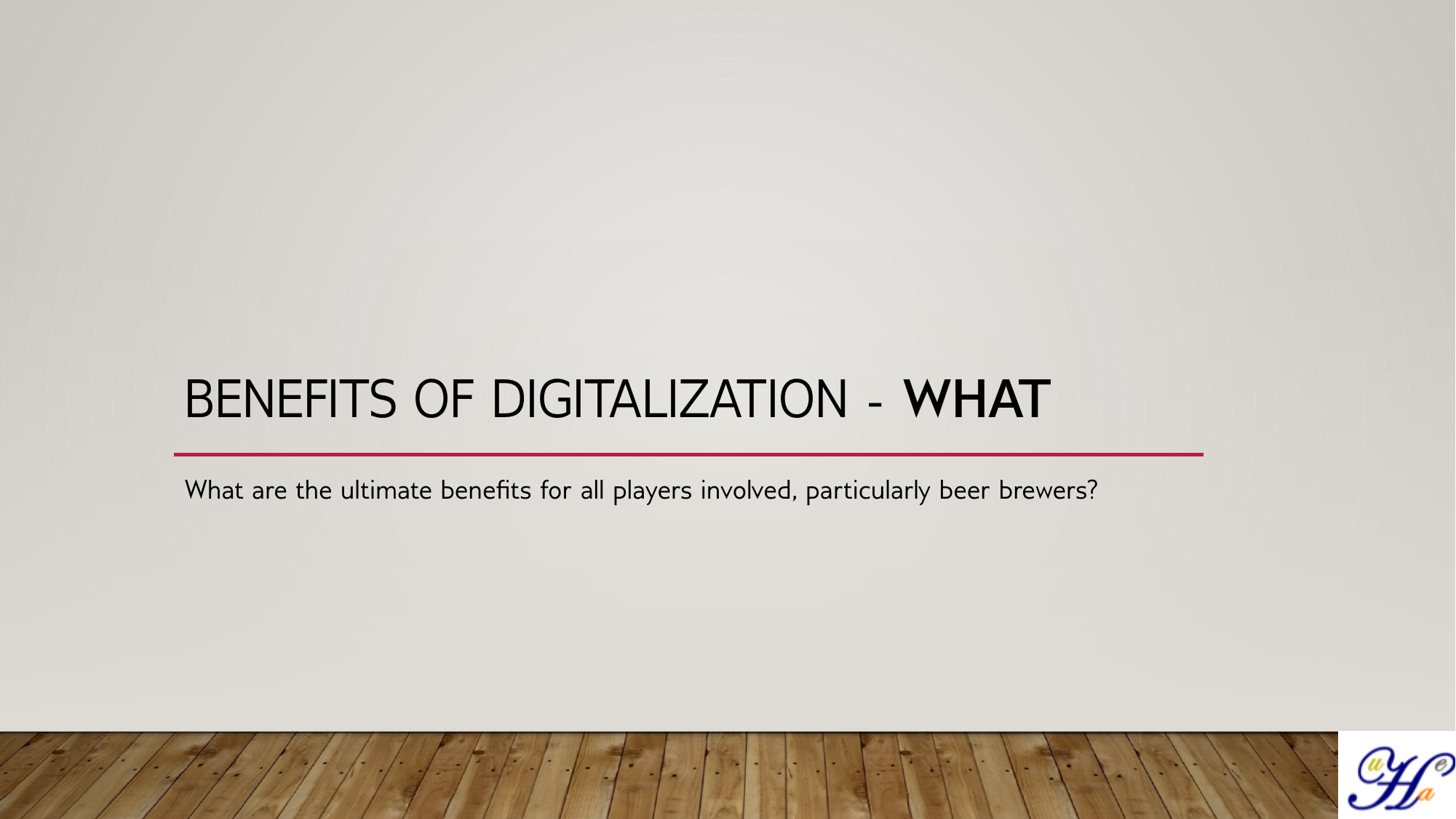

# Benefits of Digitalization - What
What are the ultimate benefits for all players involved, particularly beer brewers?